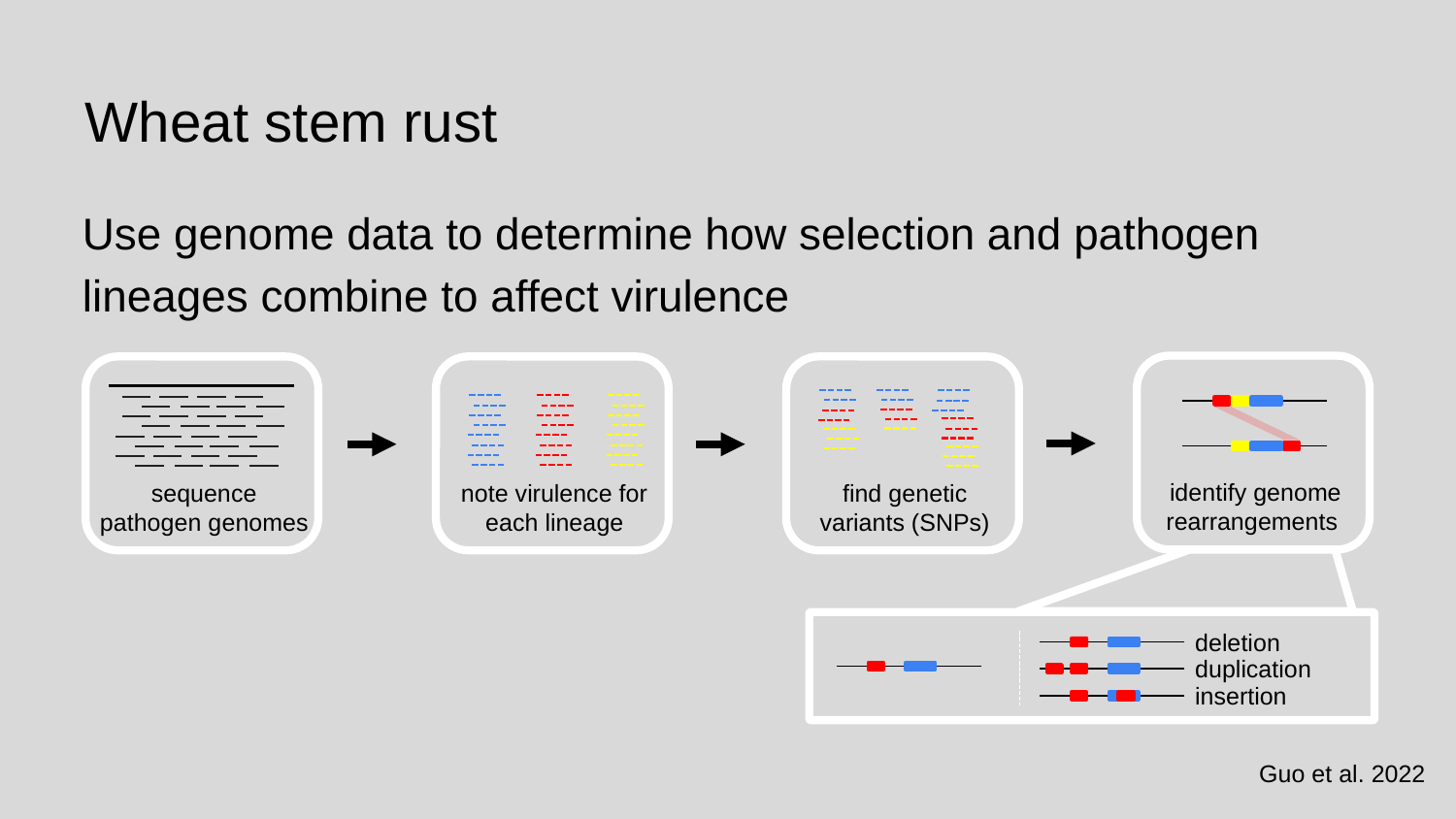

# Wheat stem rust
Use genome data to determine how selection and pathogen lineages combine to affect virulence

identify genome rearrangements

sequence pathogen genomes

note virulence for each lineage

find genetic variants (SNPs)

deletion

duplication

insertion

Guo et al. 2022